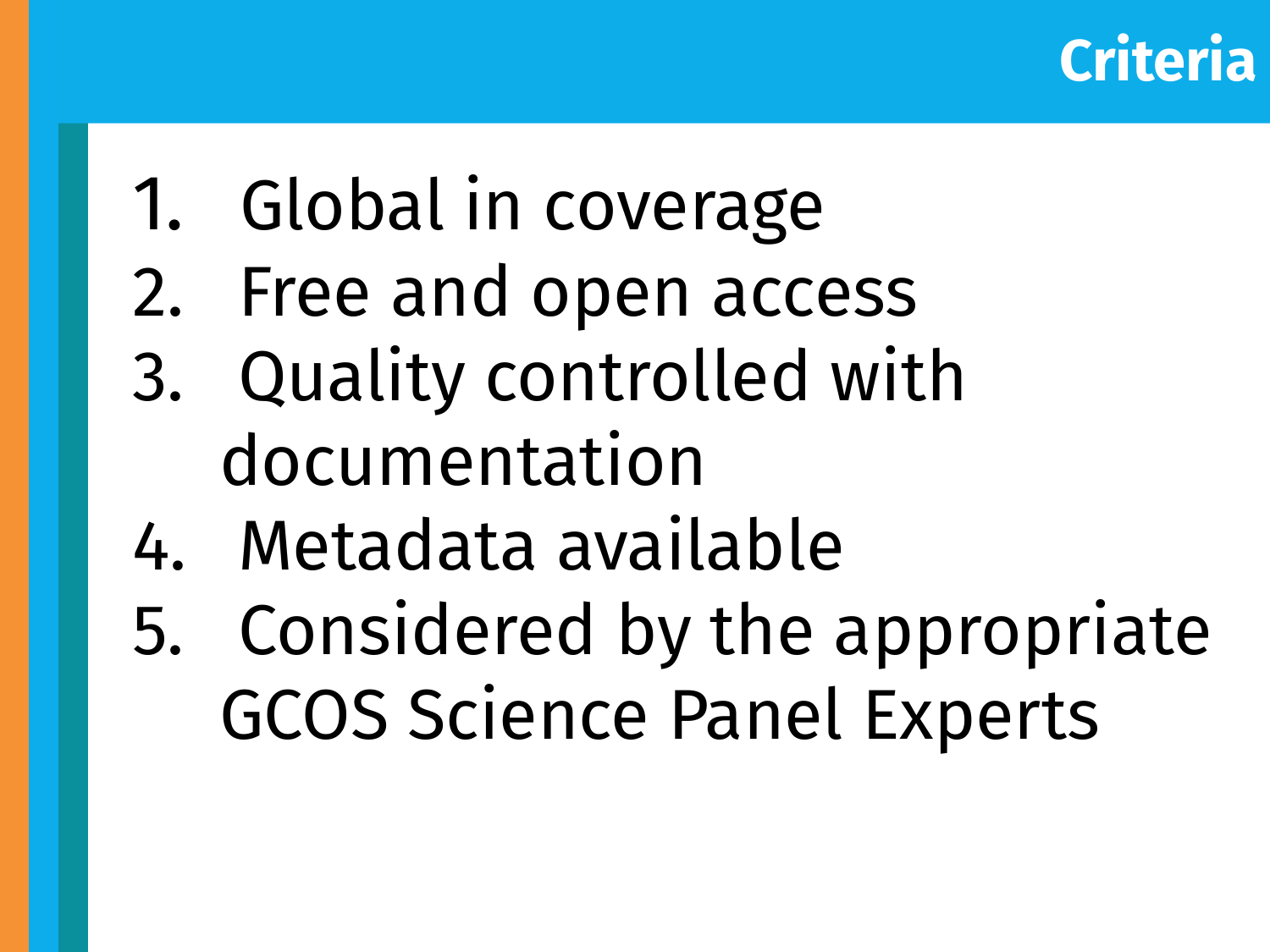

Criteria
 Global in coverage
 Free and open access
 Quality controlled with  documentation
 Metadata available
 Considered by the appropriate GCOS Science Panel Experts